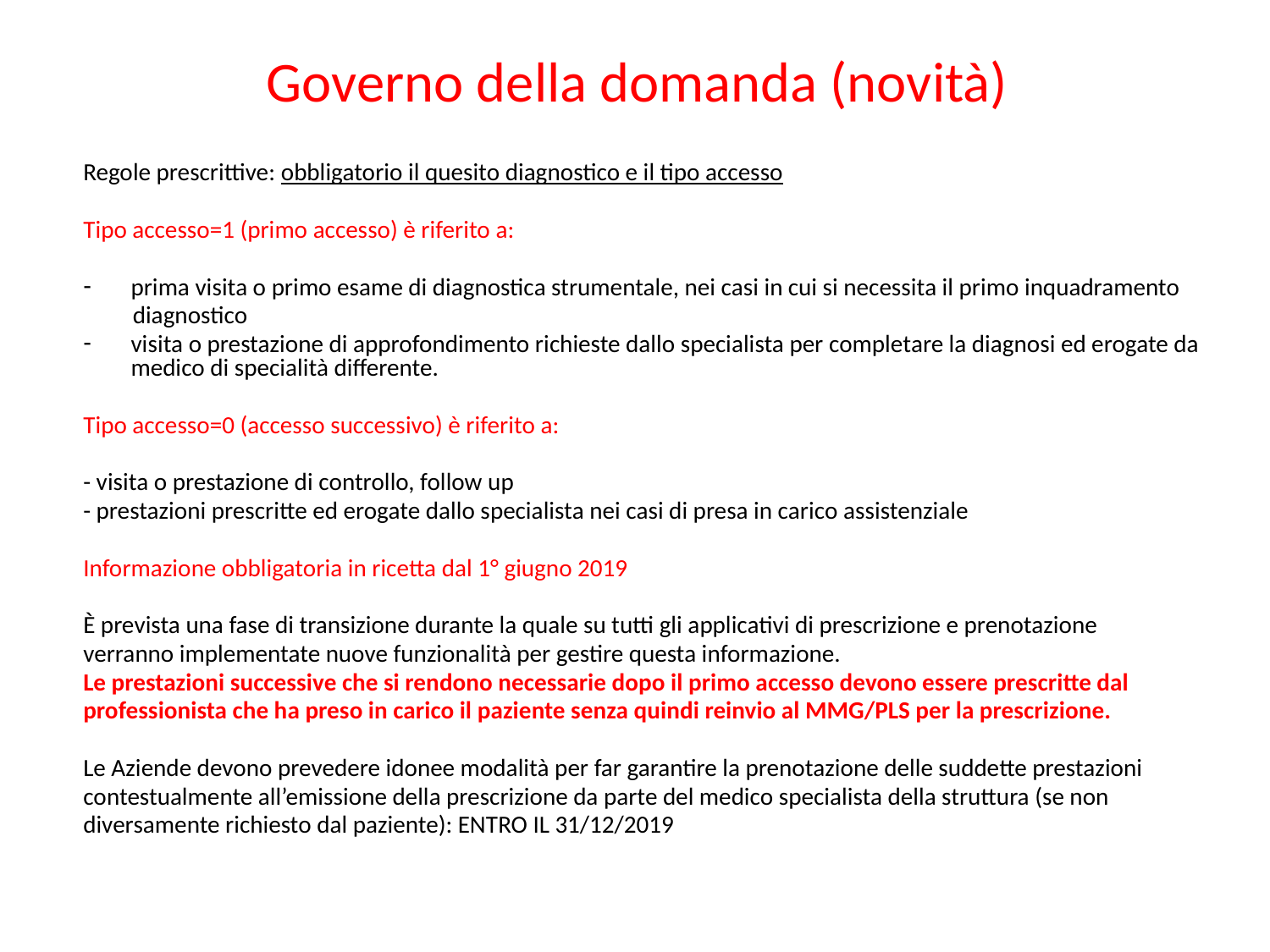

# Governo della domanda (novità)
Regole prescrittive: obbligatorio il quesito diagnostico e il tipo accesso

Tipo accesso=1 (primo accesso) è riferito a:

prima visita o primo esame di diagnostica strumentale, nei casi in cui si necessita il primo inquadramento
         diagnostico
visita o prestazione di approfondimento richieste dallo specialista per completare la diagnosi ed erogate da medico di specialità differente.

Tipo accesso=0 (accesso successivo) è riferito a:

- visita o prestazione di controllo, follow up
- prestazioni prescritte ed erogate dallo specialista nei casi di presa in carico assistenziale

Informazione obbligatoria in ricetta dal 1° giugno 2019

È prevista una fase di transizione durante la quale su tutti gli applicativi di prescrizione e prenotazione
verranno implementate nuove funzionalità per gestire questa informazione.
Le prestazioni successive che si rendono necessarie dopo il primo accesso devono essere prescritte dal
professionista che ha preso in carico il paziente senza quindi reinvio al MMG/PLS per la prescrizione.

Le Aziende devono prevedere idonee modalità per far garantire la prenotazione delle suddette prestazioni
contestualmente all’emissione della prescrizione da parte del medico specialista della struttura (se non
diversamente richiesto dal paziente): ENTRO IL 31/12/2019